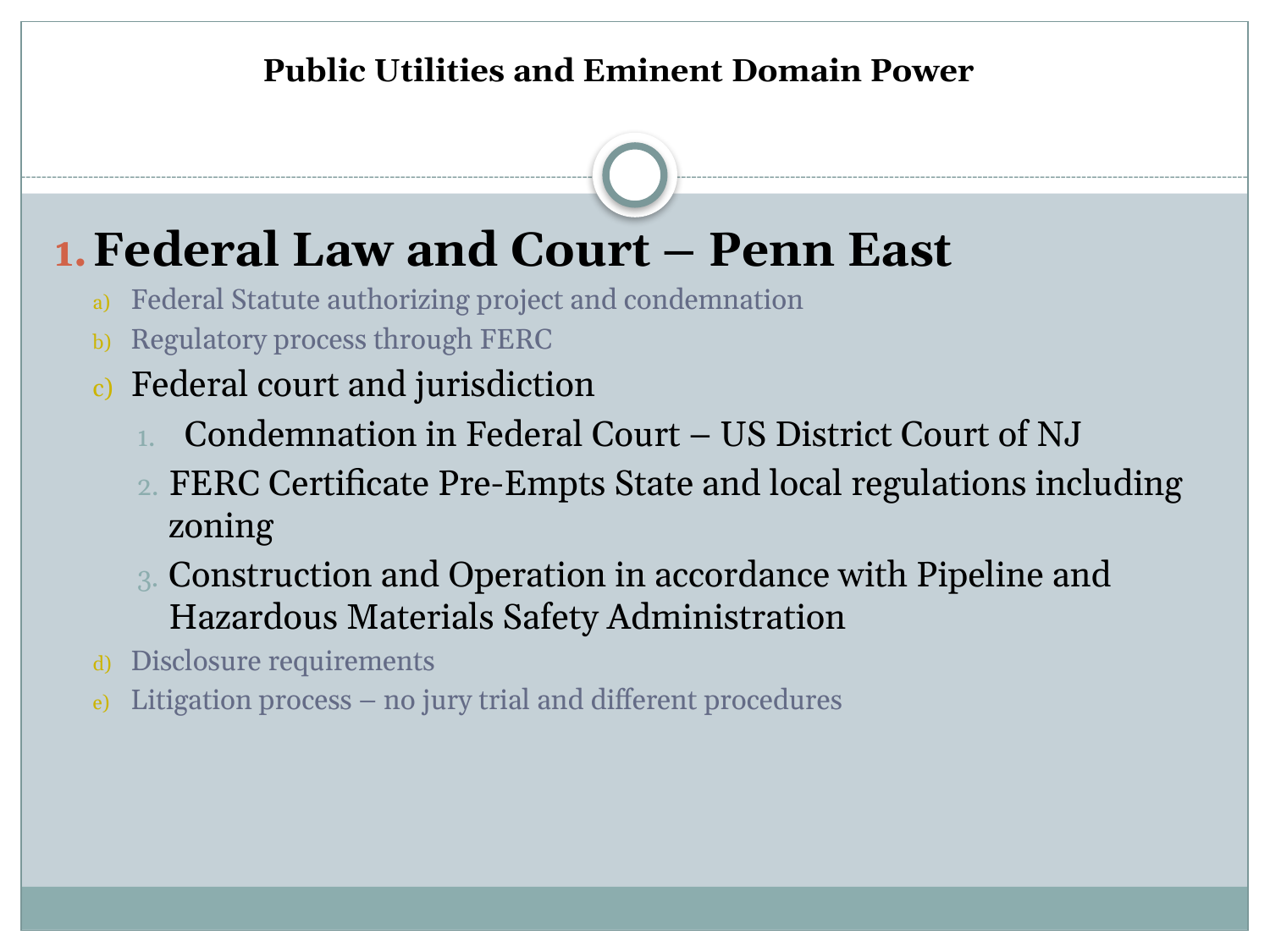

Public Utilities and Eminent Domain Power
Federal Law and Court – Penn East
Federal Statute authorizing project and condemnation
Regulatory process through FERC
Federal court and jurisdiction
Condemnation in Federal Court – US District Court of NJ
FERC Certificate Pre-Empts State and local regulations including zoning
Construction and Operation in accordance with Pipeline and Hazardous Materials Safety Administration
Disclosure requirements
Litigation process – no jury trial and different procedures